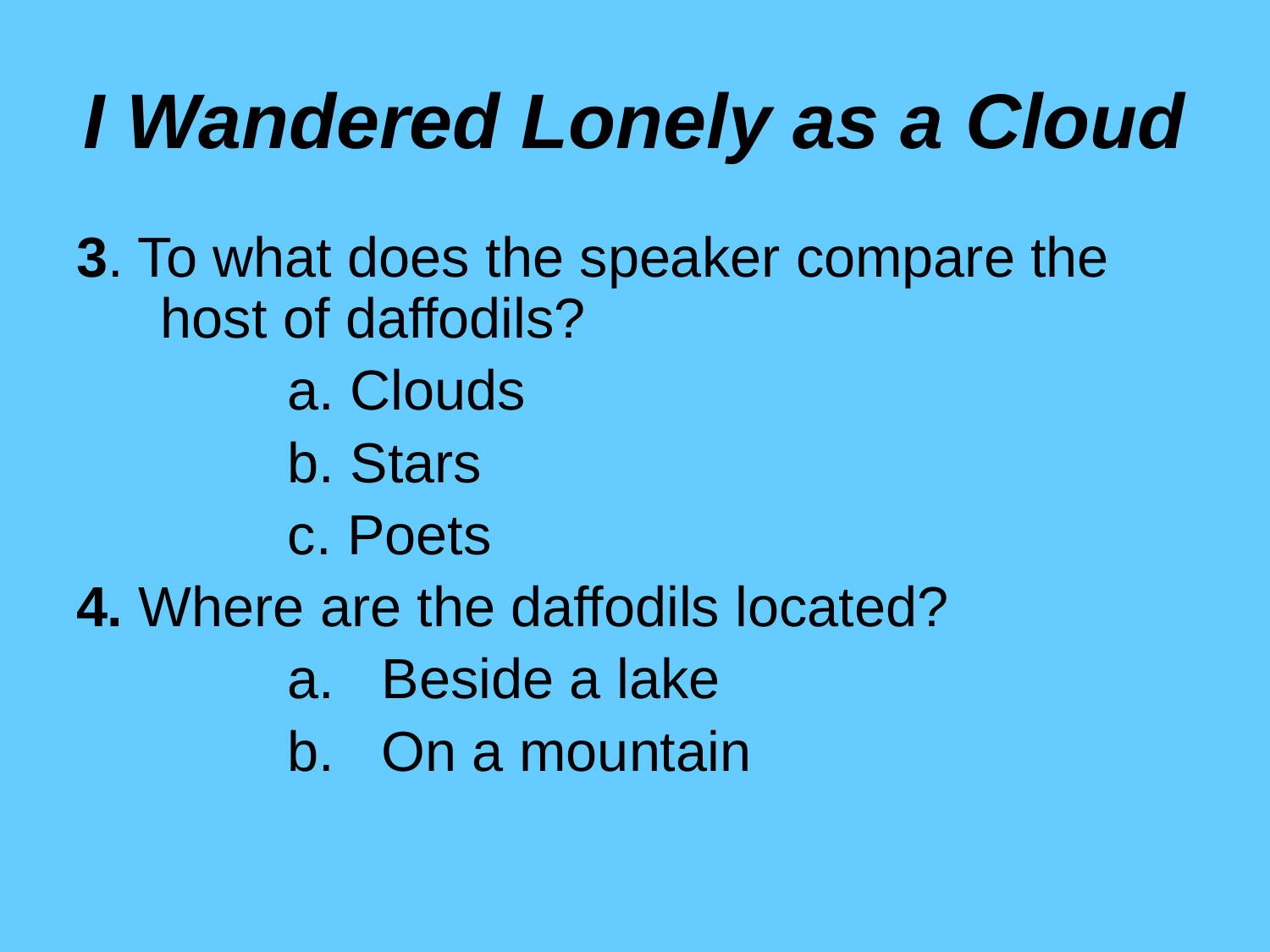

# I Wandered Lonely as a Cloud
3. To what does the speaker compare the host of daffodils?
		a. Clouds
		b. Stars
		c. Poets
4. Where are the daffodils located?
		a.   Beside a lake
		b.   On a mountain